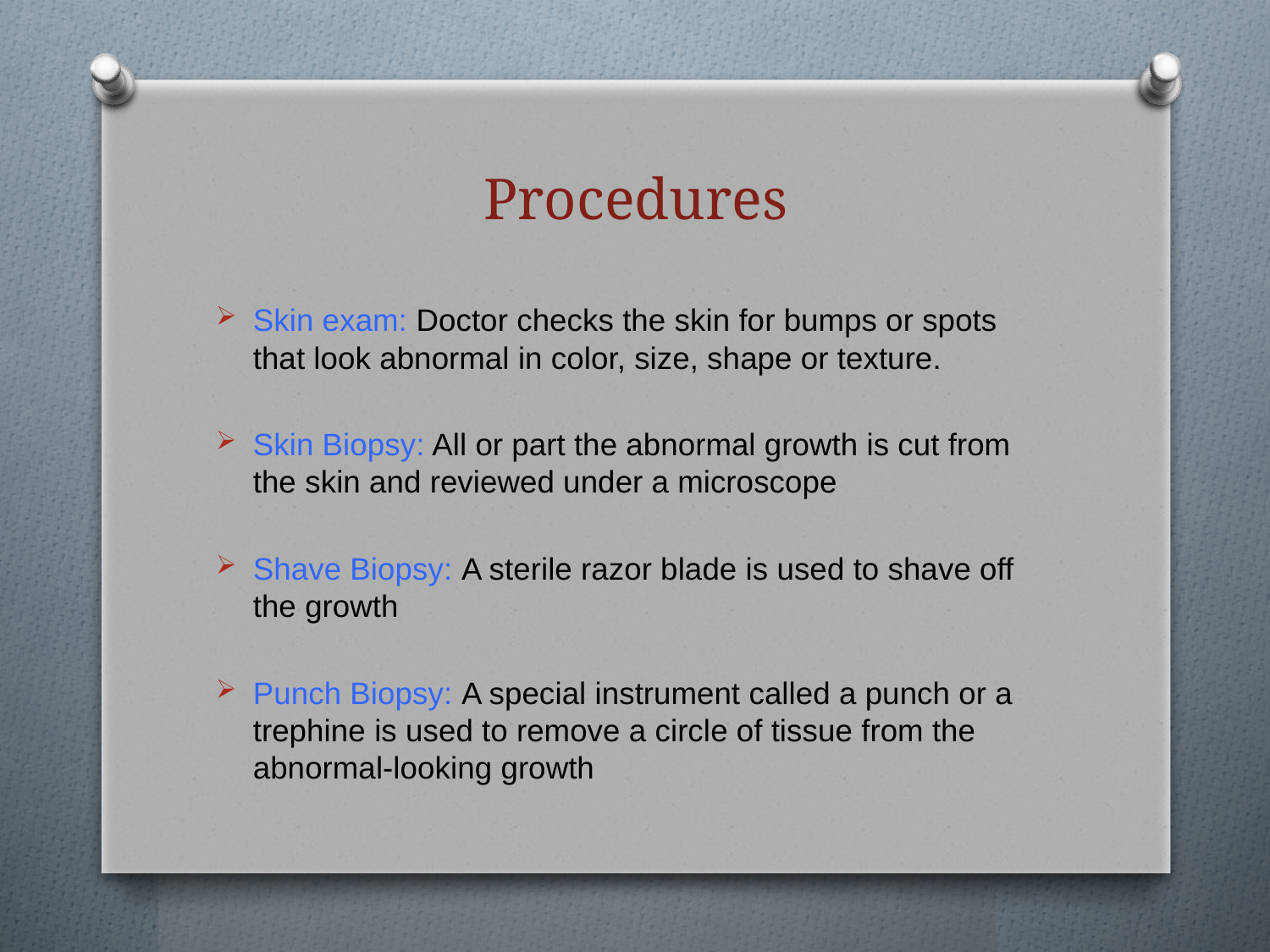

# Procedures
Skin exam: Doctor checks the skin for bumps or spots that look abnormal in color, size, shape or texture.

Skin Biopsy: All or part the abnormal growth is cut from the skin and reviewed under a microscope

Shave Biopsy: A sterile razor blade is used to shave off the growth

Punch Biopsy: A special instrument called a punch or a trephine is used to remove a circle of tissue from the abnormal-looking growth